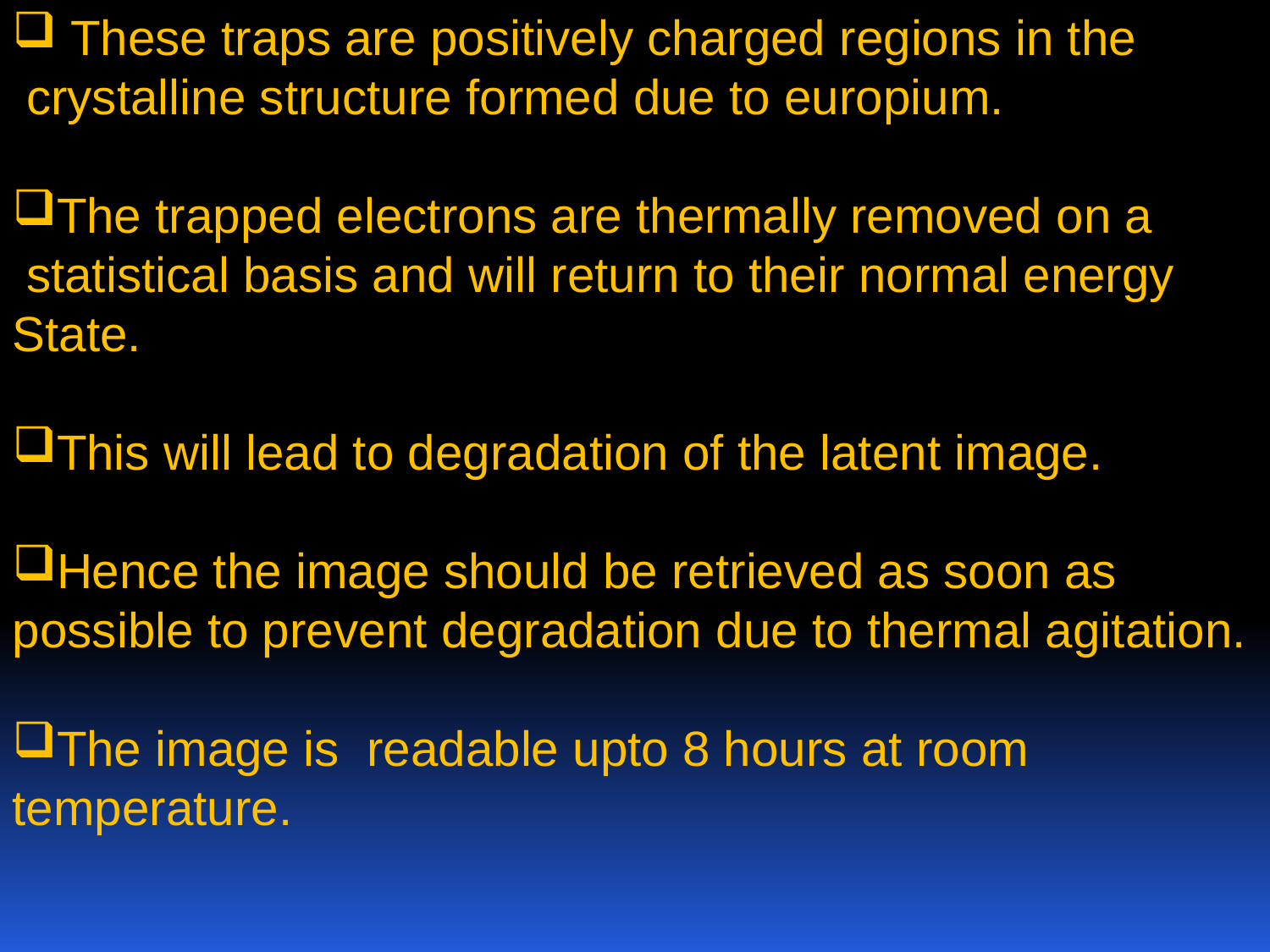

These traps are positively charged regions in the
 crystalline structure formed due to europium.

The trapped electrons are thermally removed on a
 statistical basis and will return to their normal energy
State.

This will lead to degradation of the latent image.

Hence the image should be retrieved as soon as possible to prevent degradation due to thermal agitation.

The image is  readable upto 8 hours at room temperature.